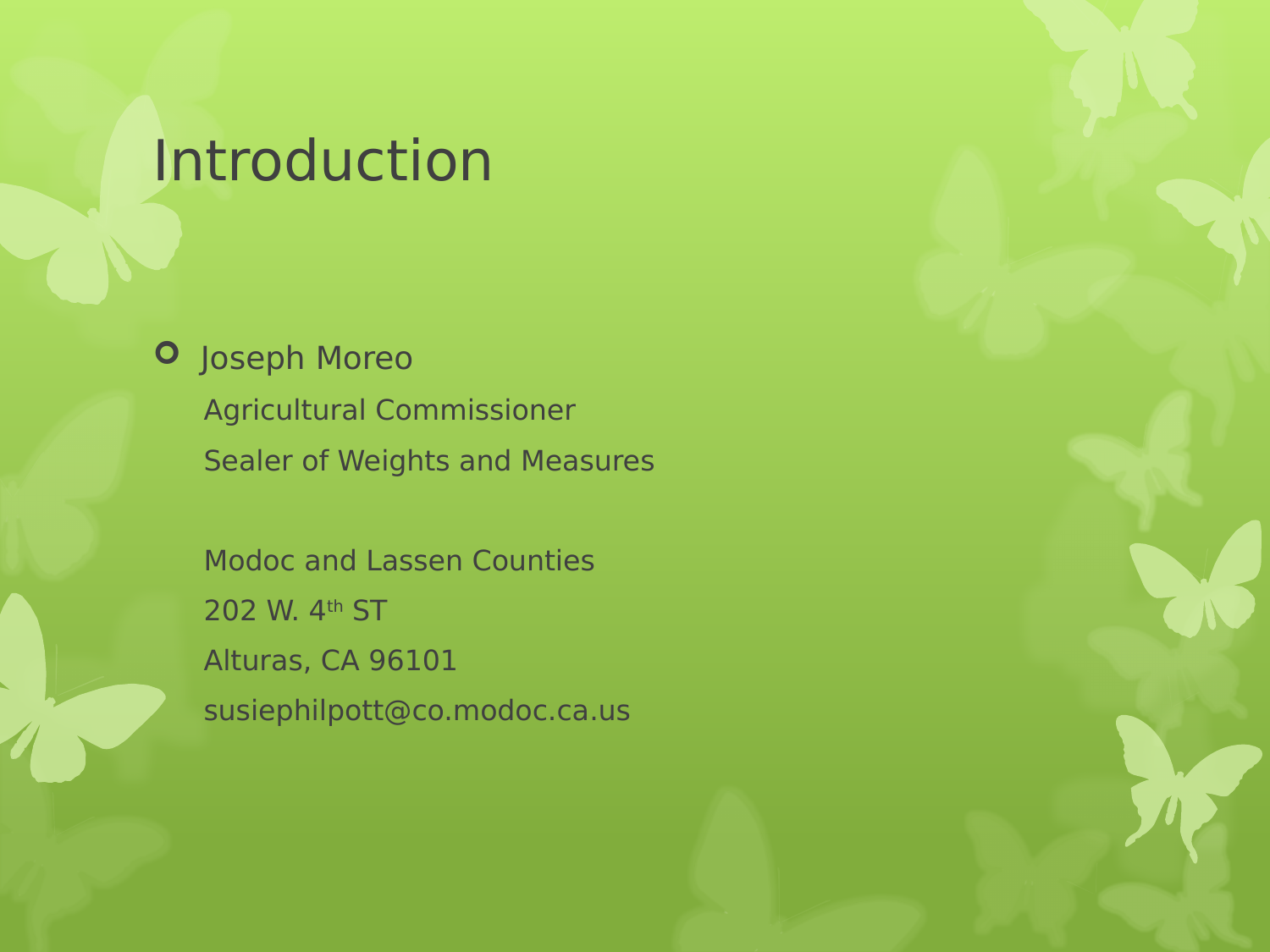

# Introduction
Joseph Moreo
Agricultural Commissioner
Sealer of Weights and Measures

Modoc and Lassen Counties
202 W. 4th ST
Alturas, CA 96101
susiephilpott@co.modoc.ca.us